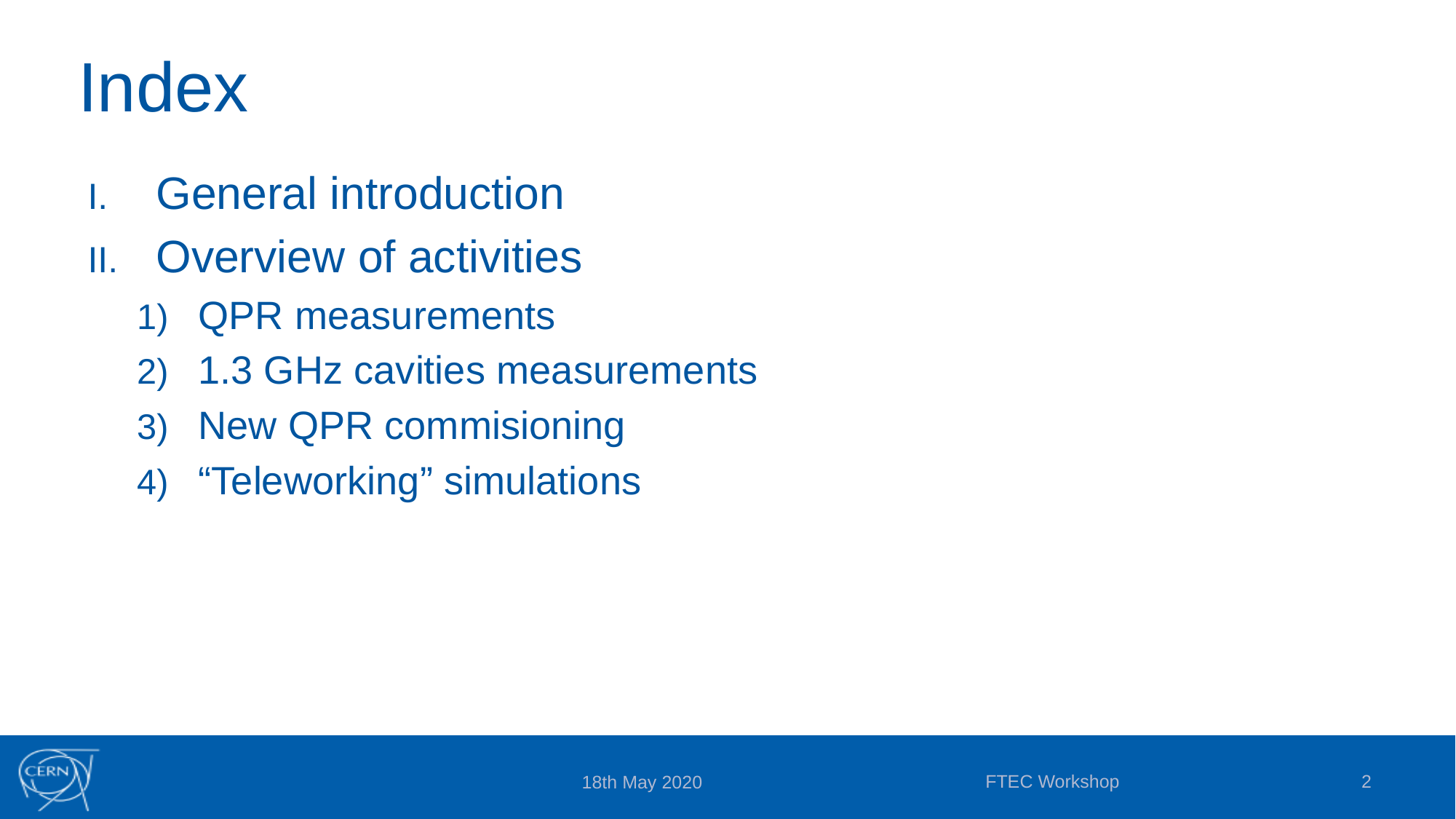

# Index
General introduction
Overview of activities
QPR measurements
1.3 GHz cavities measurements
New QPR commisioning
“Teleworking” simulations

FTEC Workshop
2
18th May 2020